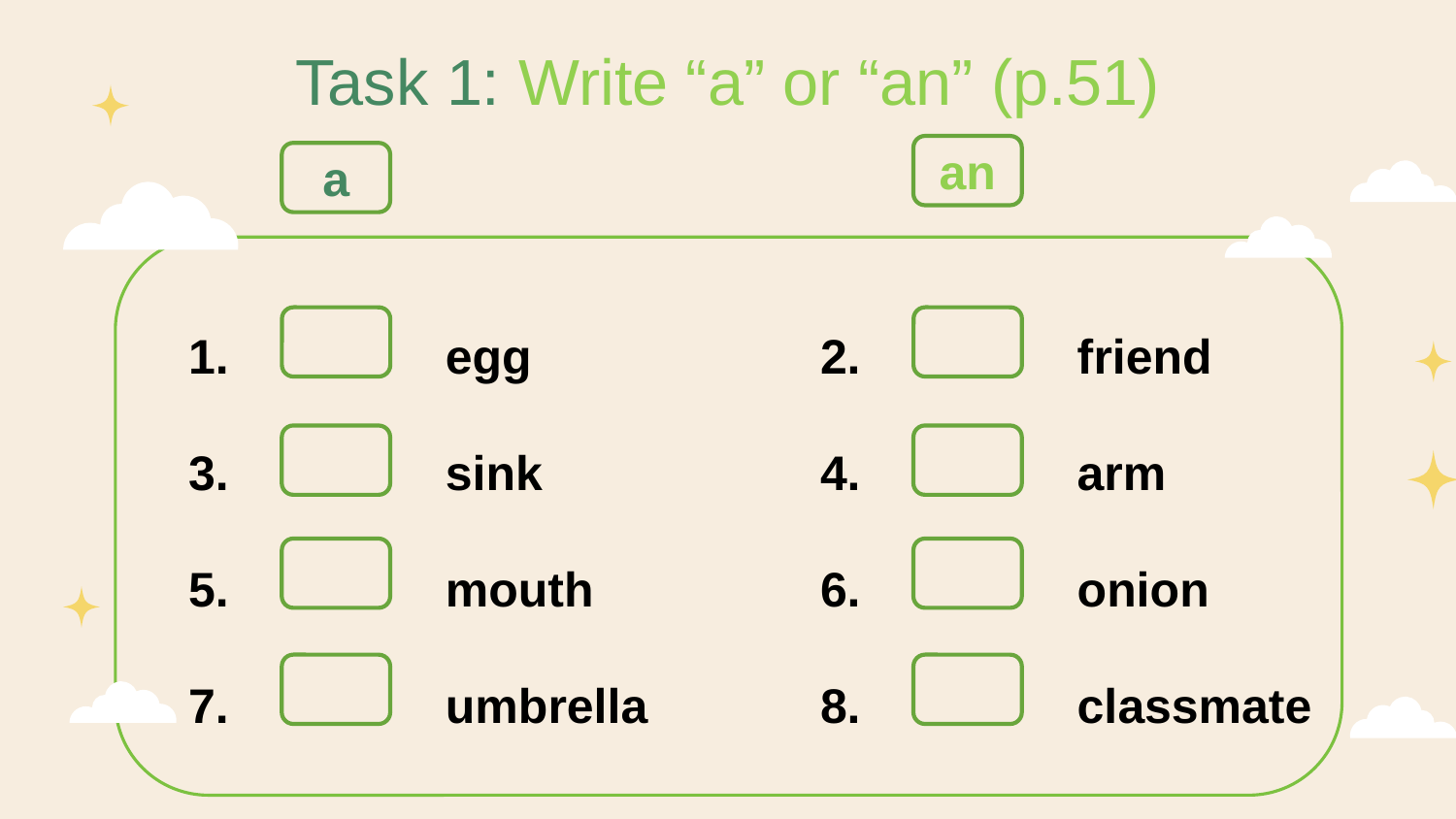

# Task 1: Write “a” or “an” (p.51)

an
a

1.                egg

3.                sink

5.                mouth

7.                umbrella
2.                friend

4.                arm

6.                onion

8.                classmate